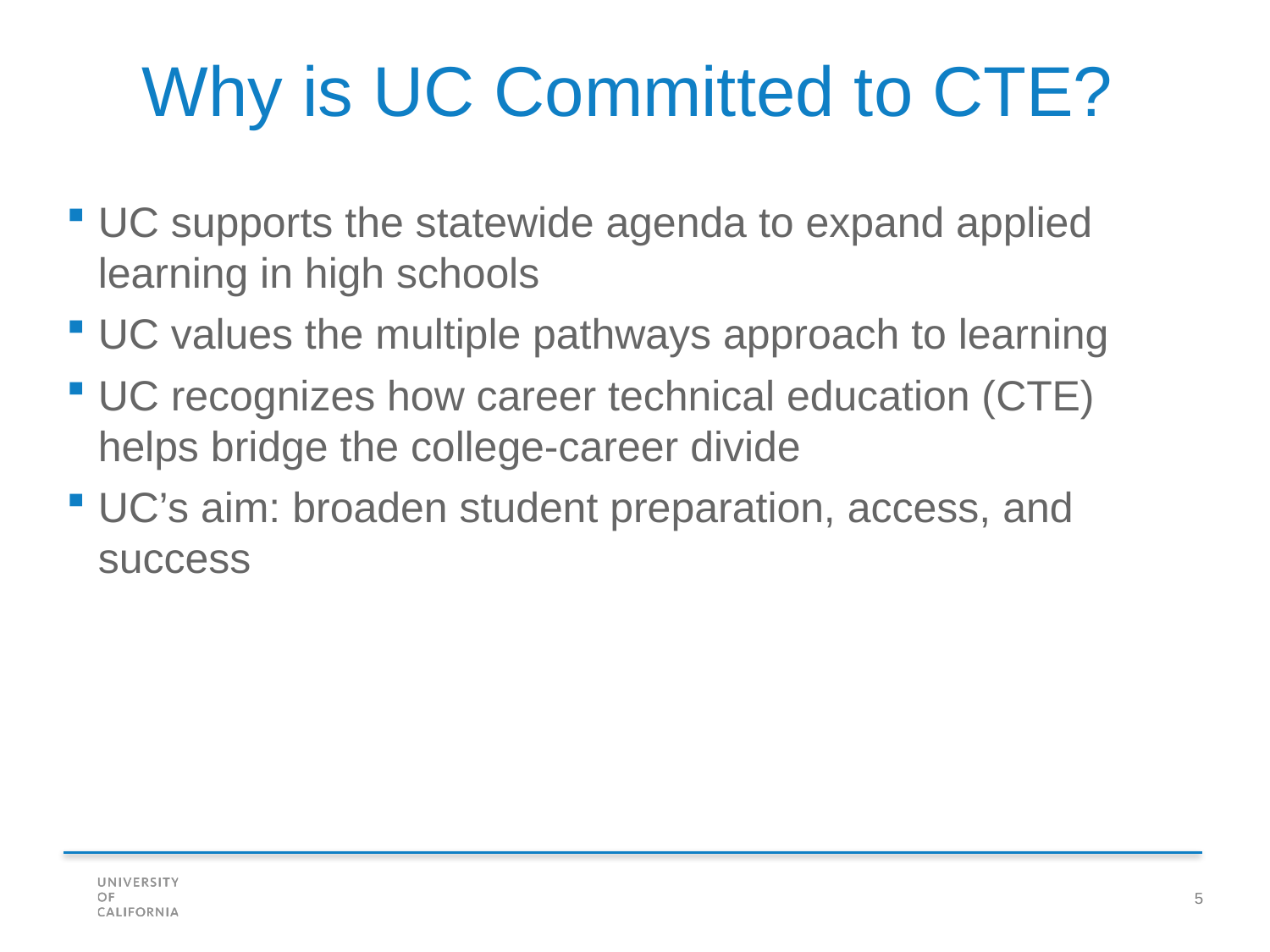

Why is UC Committed to CTE?
UC supports the statewide agenda to expand applied learning in high schools
UC values the multiple pathways approach to learning
UC recognizes how career technical education (CTE) helps bridge the college-career divide
UC’s aim: broaden student preparation, access, and success
5